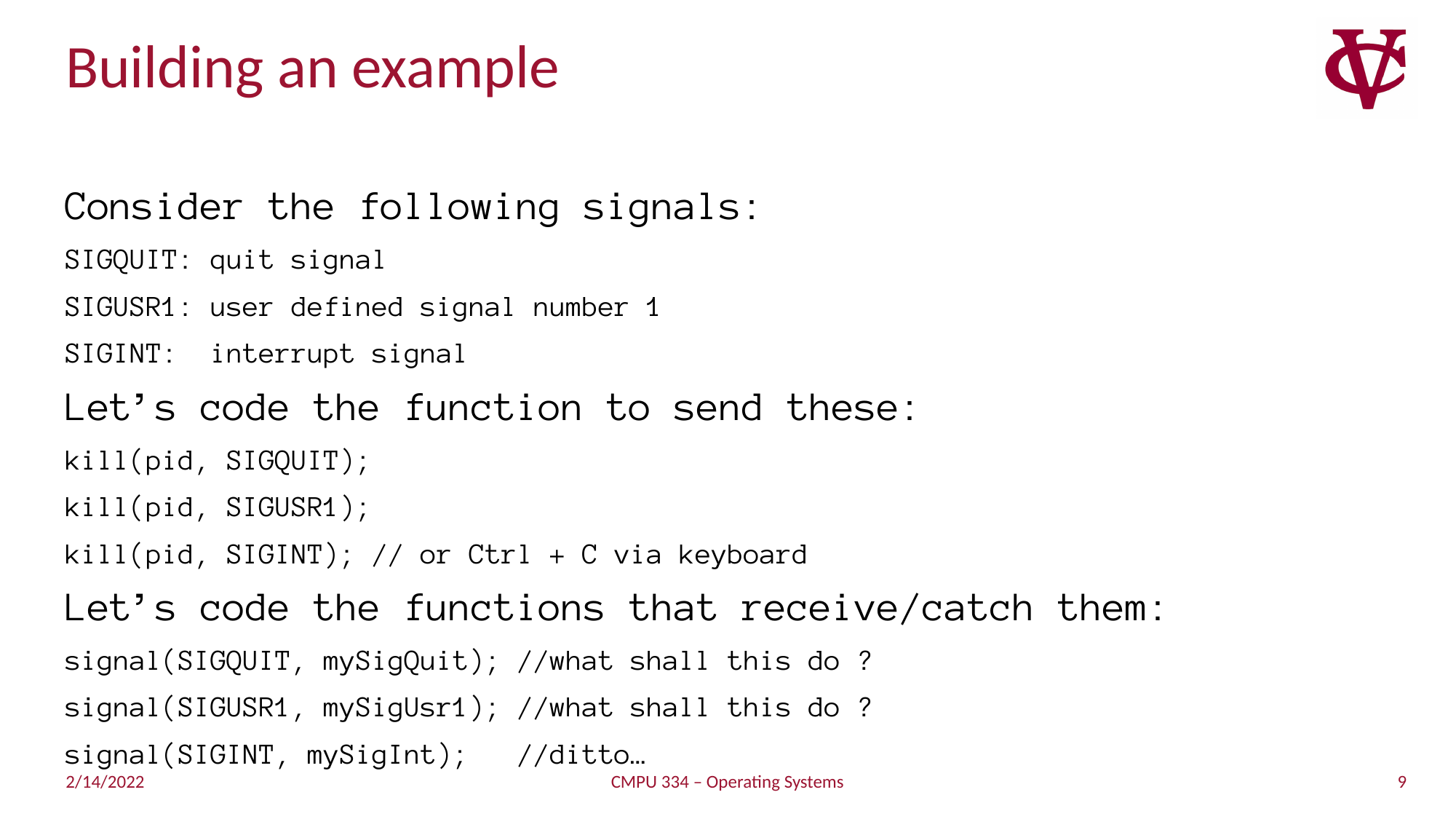

# Building an example

Consider the following signals:
SIGQUIT: quit signal
SIGUSR1: user defined signal number 1
SIGINT:  interrupt signal
Let’s code the function to send these:
kill(pid, SIGQUIT);
kill(pid, SIGUSR1);
kill(pid, SIGINT); // or Ctrl + C via keyboard
Let’s code the functions that receive/catch them:
signal(SIGQUIT, mySigQuit); //what shall this do ?
signal(SIGUSR1, mySigUsr1); //what shall this do ?
signal(SIGINT, mySigInt);   //ditto…

9
2/14/2022
CMPU 334 – Operating Systems